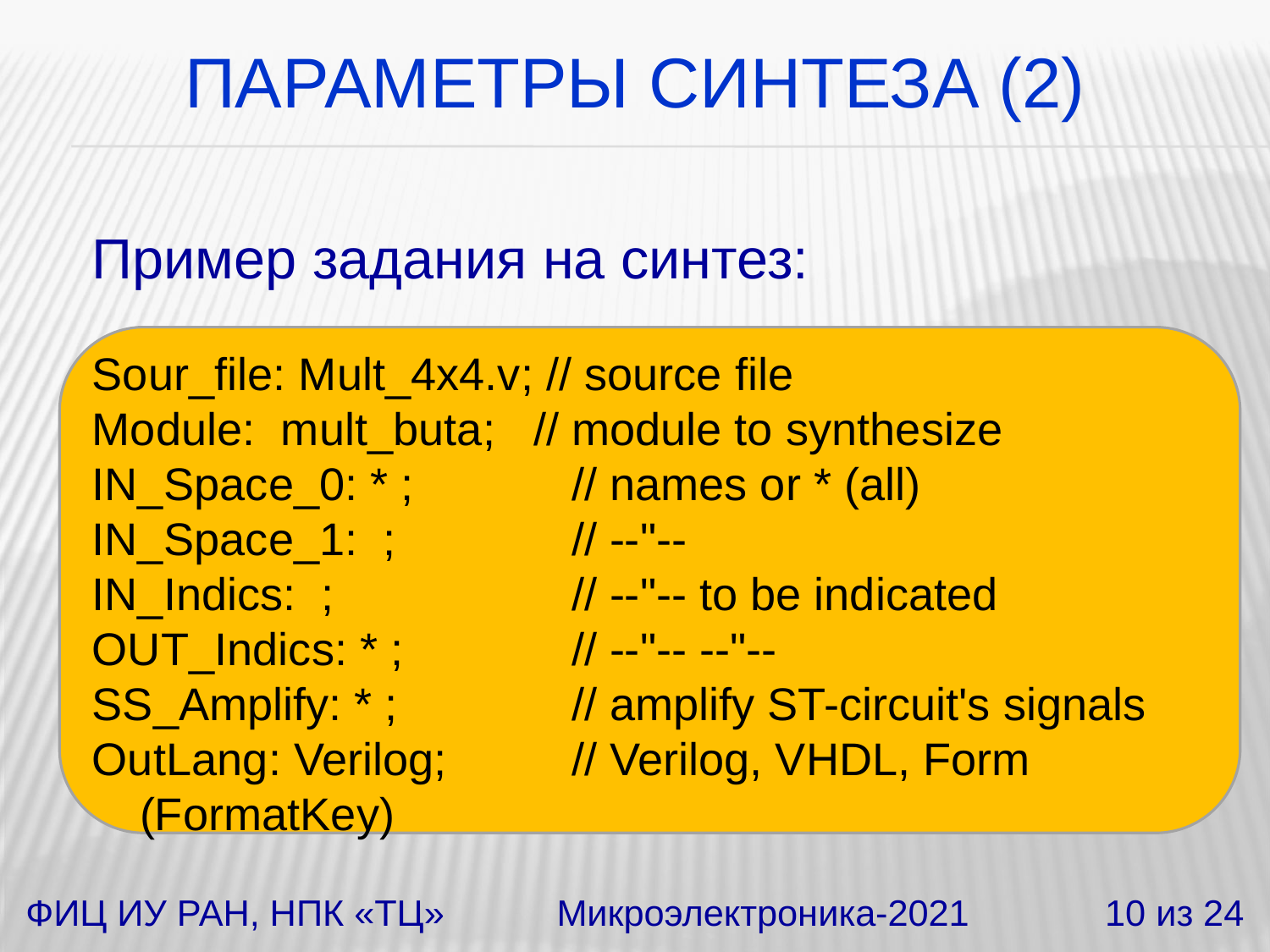

# Параметры синтеза (2)
Пример задания на синтез:

Sour_file: Mult_4x4.v; // source file
Module:  mult_buta;   // module to synthesize
IN_Space_0: * ;	    // names or * (all)
IN_Space_1:  ;	    // --"--
IN_Indics:  ;		    // --"-- to be indicated
OUT_Indics: * ;	    // --"-- --"--
SS_Amplify: * ;	    // amplify ST-circuit's signals
OutLang: Verilog;	    // Verilog, VHDL, Form (FormatKey)

ФИЦ ИУ РАН, НПК «ТЦ» 	          Микроэлектроника-2021	            10 из 24